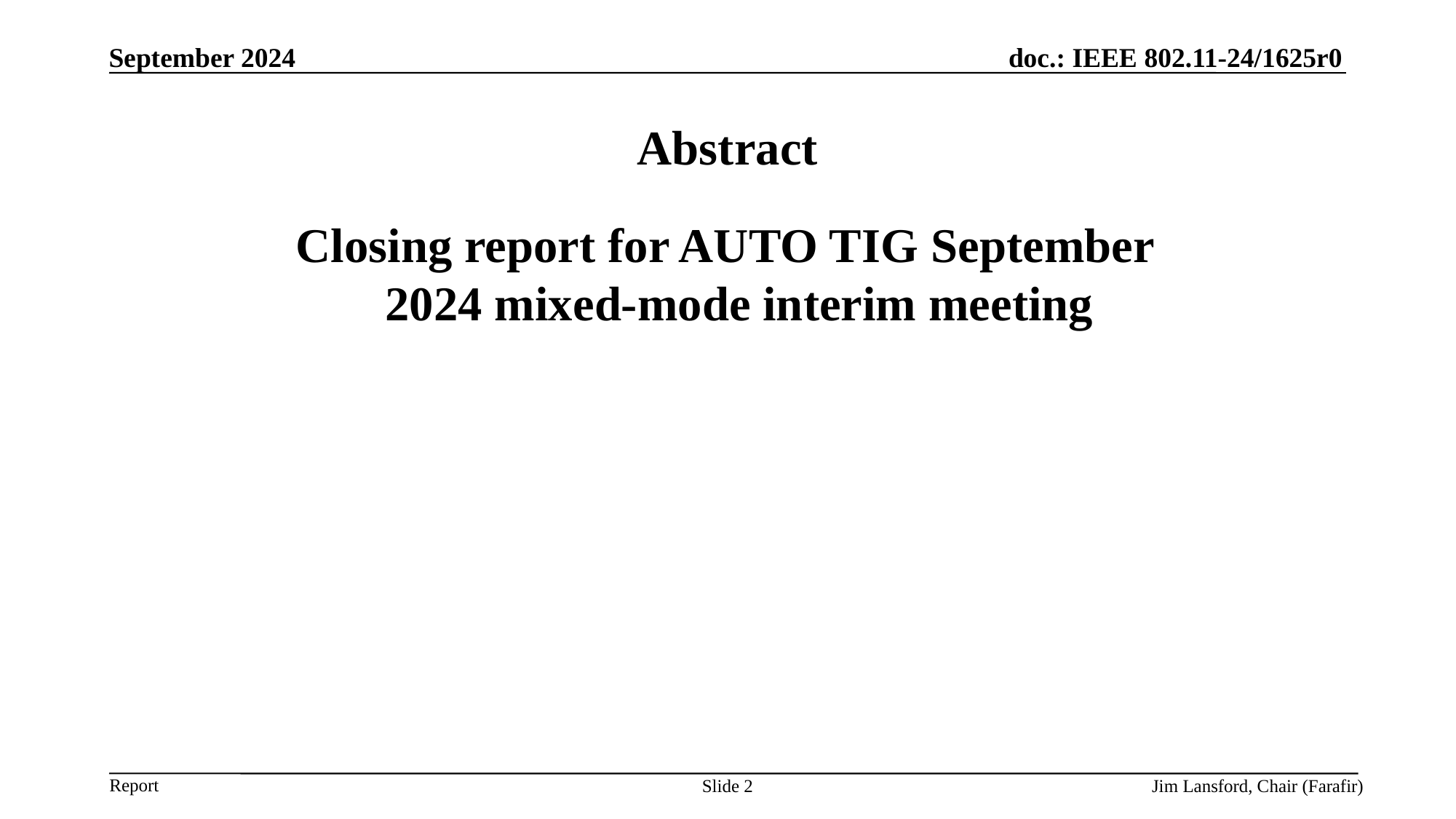

September 2024
# Abstract
 Closing report for AUTO TIG September 2024 mixed-mode interim meeting
Slide 2
Jim Lansford, Chair (Farafir)